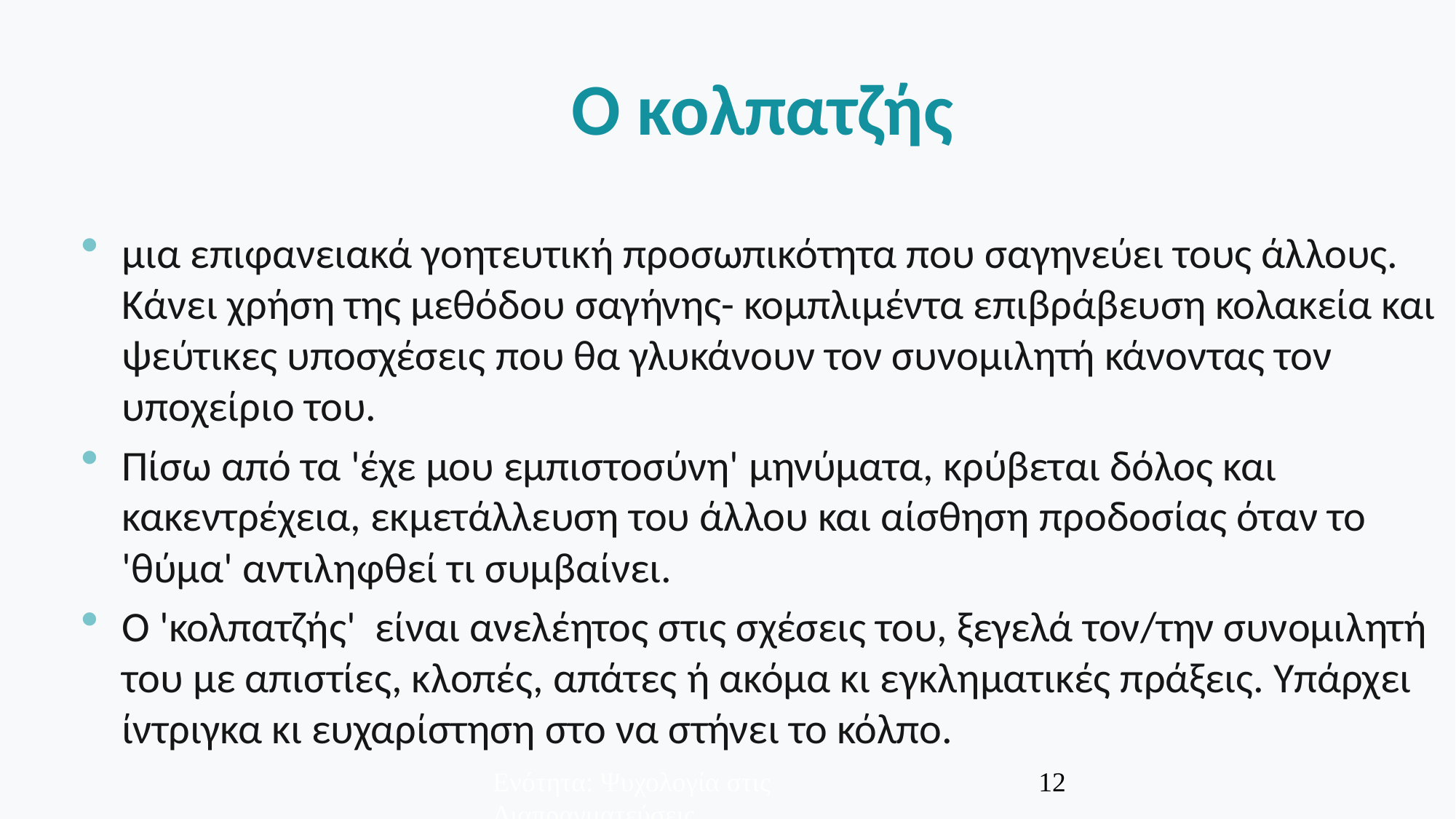

Ο κολπατζής
μια επιφανειακά γοητευτική προσωπικότητα που σαγηνεύει τους άλλους. Κάνει χρήση της μεθόδου σαγήνης- κομπλιμέντα επιβράβευση κολακεία και ψεύτικες υποσχέσεις που θα γλυκάνουν τον συνομιλητή κάνοντας τον υποχείριο του.
Πίσω από τα 'έχε μου εμπιστοσύνη' μηνύματα, κρύβεται δόλος και κακεντρέχεια, εκμετάλλευση του άλλου και αίσθηση προδοσίας όταν το 'θύμα' αντιληφθεί τι συμβαίνει.
Ο 'κολπατζής'  είναι ανελέητος στις σχέσεις του, ξεγελά τον/την συνομιλητή του με απιστίες, κλοπές, απάτες ή ακόμα κι εγκληματικές πράξεις. Υπάρχει ίντριγκα κι ευχαρίστηση στο να στήνει το κόλπο.

MBA- ETHICS IN NEGOTIATIONS
Ενότητα: Ψυχολογία στις Διαπραγματεύσεις
12